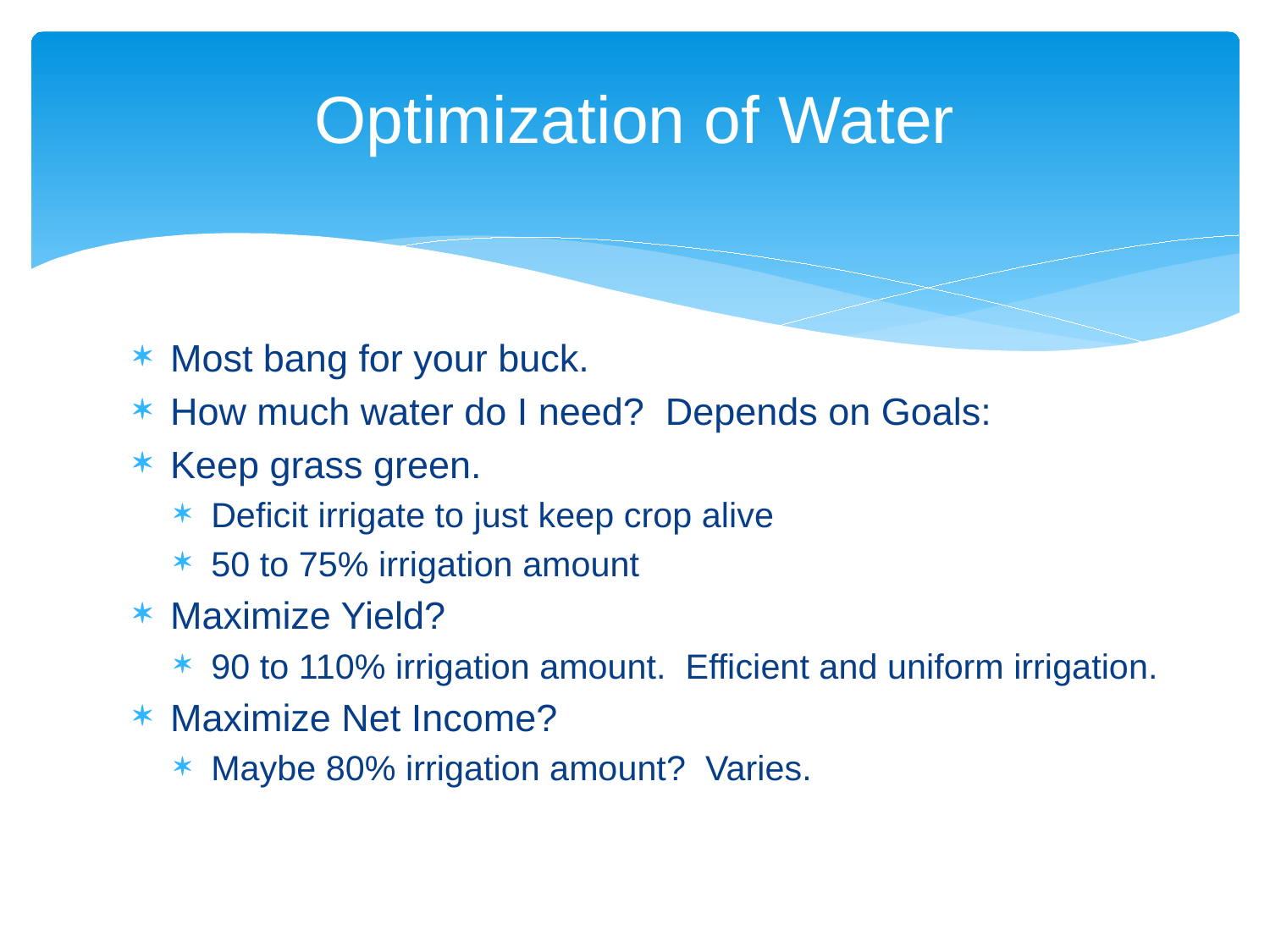

# Optimization of Water
Most bang for your buck.
How much water do I need?  Depends on Goals:
Keep grass green.
Deficit irrigate to just keep crop alive
50 to 75% irrigation amount
Maximize Yield?
90 to 110% irrigation amount.  Efficient and uniform irrigation.
Maximize Net Income?
Maybe 80% irrigation amount?  Varies.